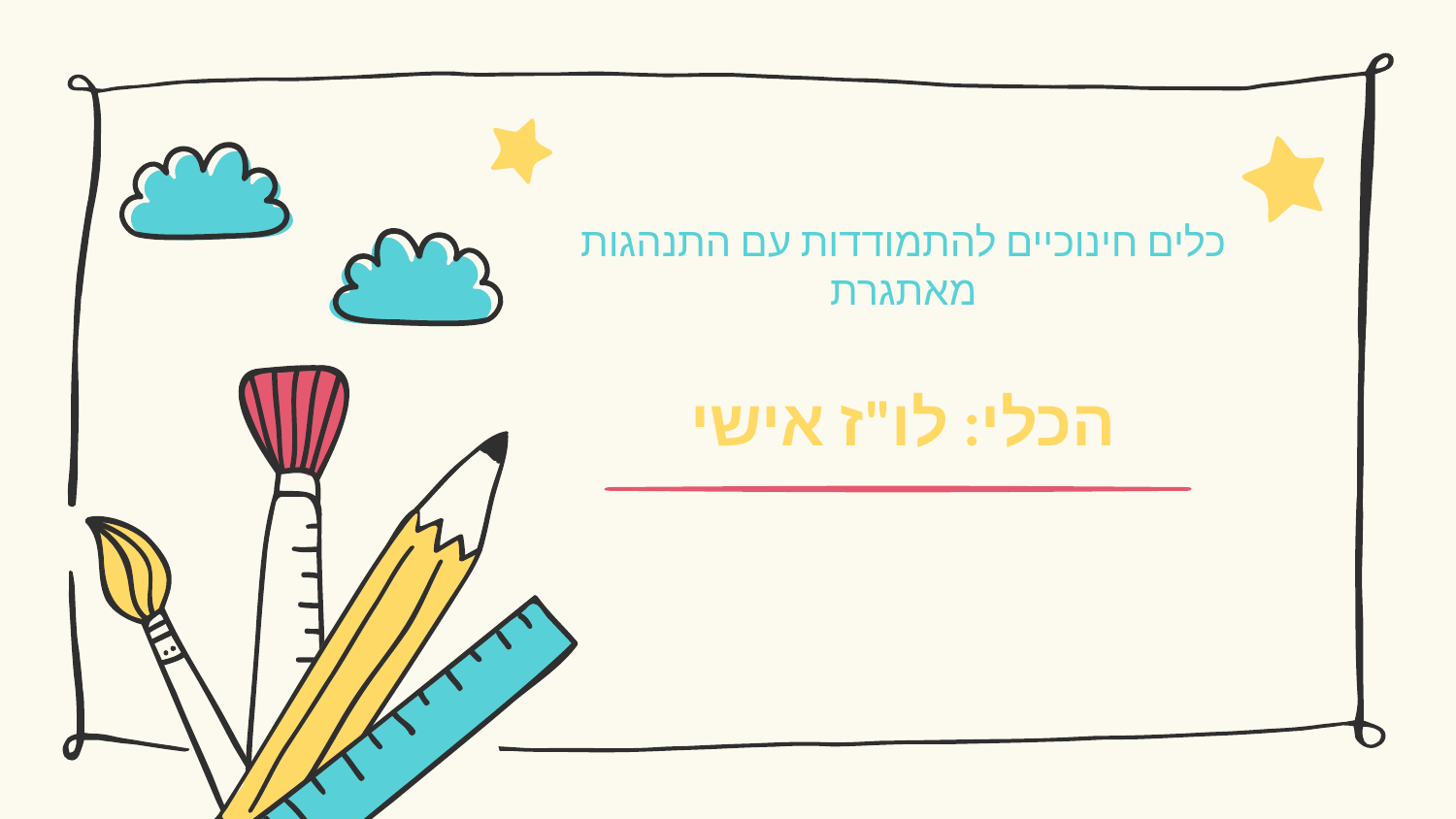

# כלים חינוכיים להתמודדות עם התנהגות מאתגרת הכלי: לו"ז אישי